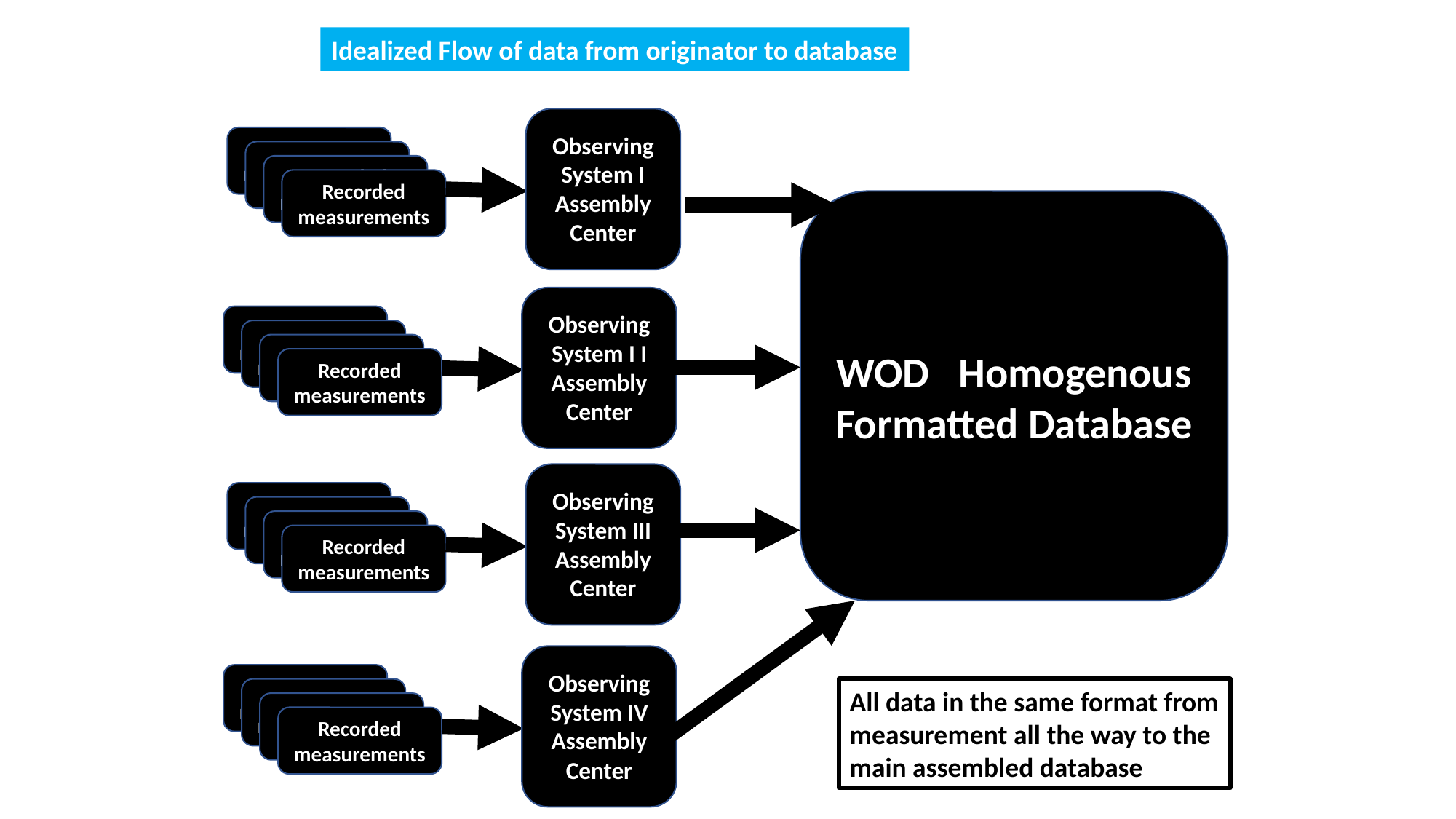

Idealized Flow of data from originator to database

Recorded measurements
Recorded measurements
Recorded measurements
Recorded measurements
Observing System I Assembly Center
WOD   Homogenous Formatted Database

Recorded measurements
Recorded measurements
Recorded measurements
Recorded measurements
Observing System I I Assembly Center

Recorded measurements
Recorded measurements
Recorded measurements
Recorded measurements
Observing System III Assembly Center

Recorded measurements
Recorded measurements
Recorded measurements
Recorded measurements
Observing System IV Assembly Center
All data in the same format from measurement all the way to the main assembled database